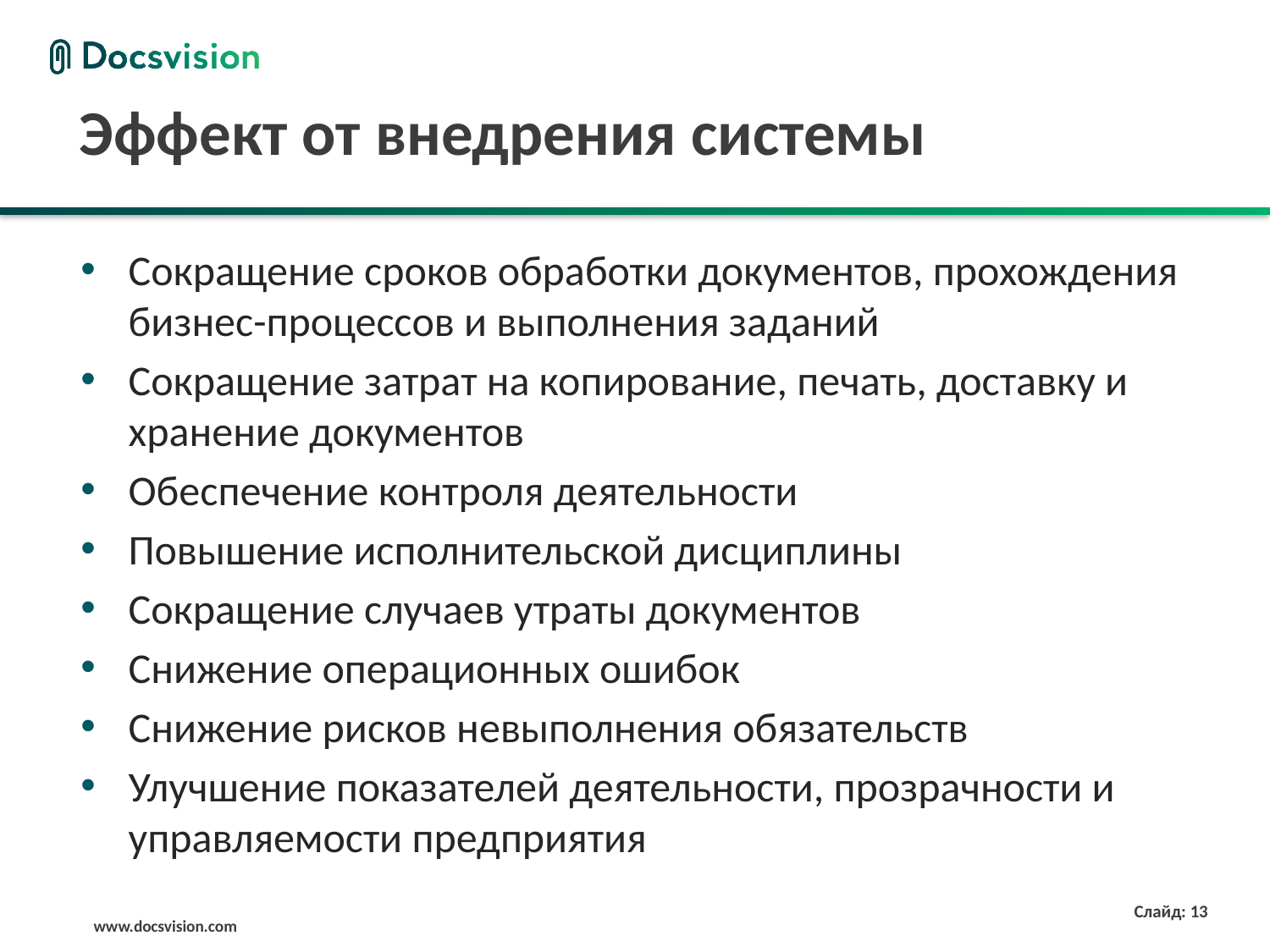

# Эффект от внедрения системы
Сокращение сроков обработки документов, прохождения бизнес-процессов и выполнения заданий
Сокращение затрат на копирование, печать, доставку и хранение документов
Обеспечение контроля деятельности
Повышение исполнительской дисциплины
Сокращение случаев утраты документов
Снижение операционных ошибок
Снижение рисков невыполнения обязательств
Улучшение показателей деятельности, прозрачности и управляемости предприятия